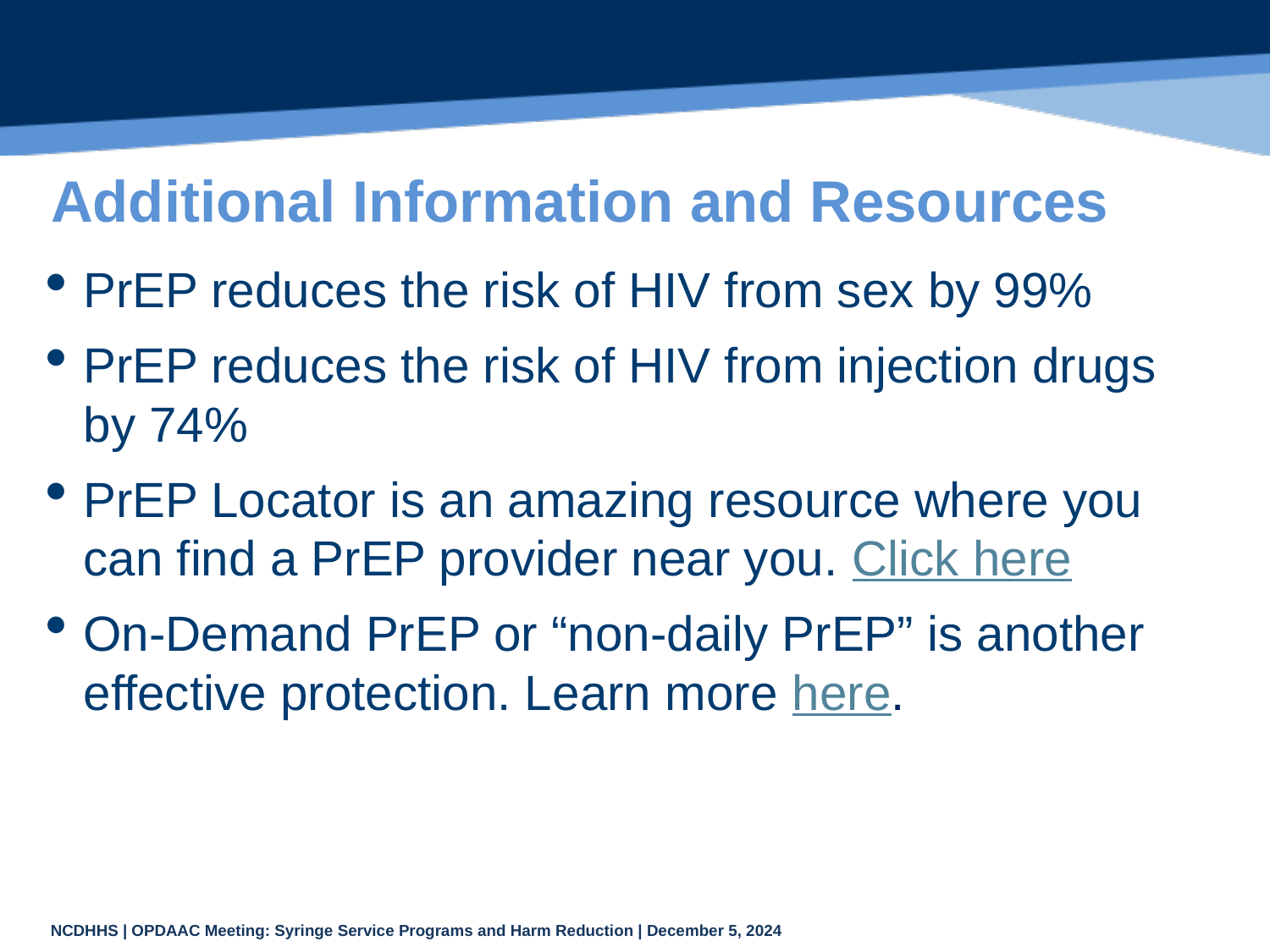

# Additional Information and Resources
PrEP reduces the risk of HIV from sex by 99%
PrEP reduces the risk of HIV from injection drugs by 74%
PrEP Locator is an amazing resource where you can find a PrEP provider near you. Click here
On-Demand PrEP or “non-daily PrEP” is another effective protection. Learn more here.